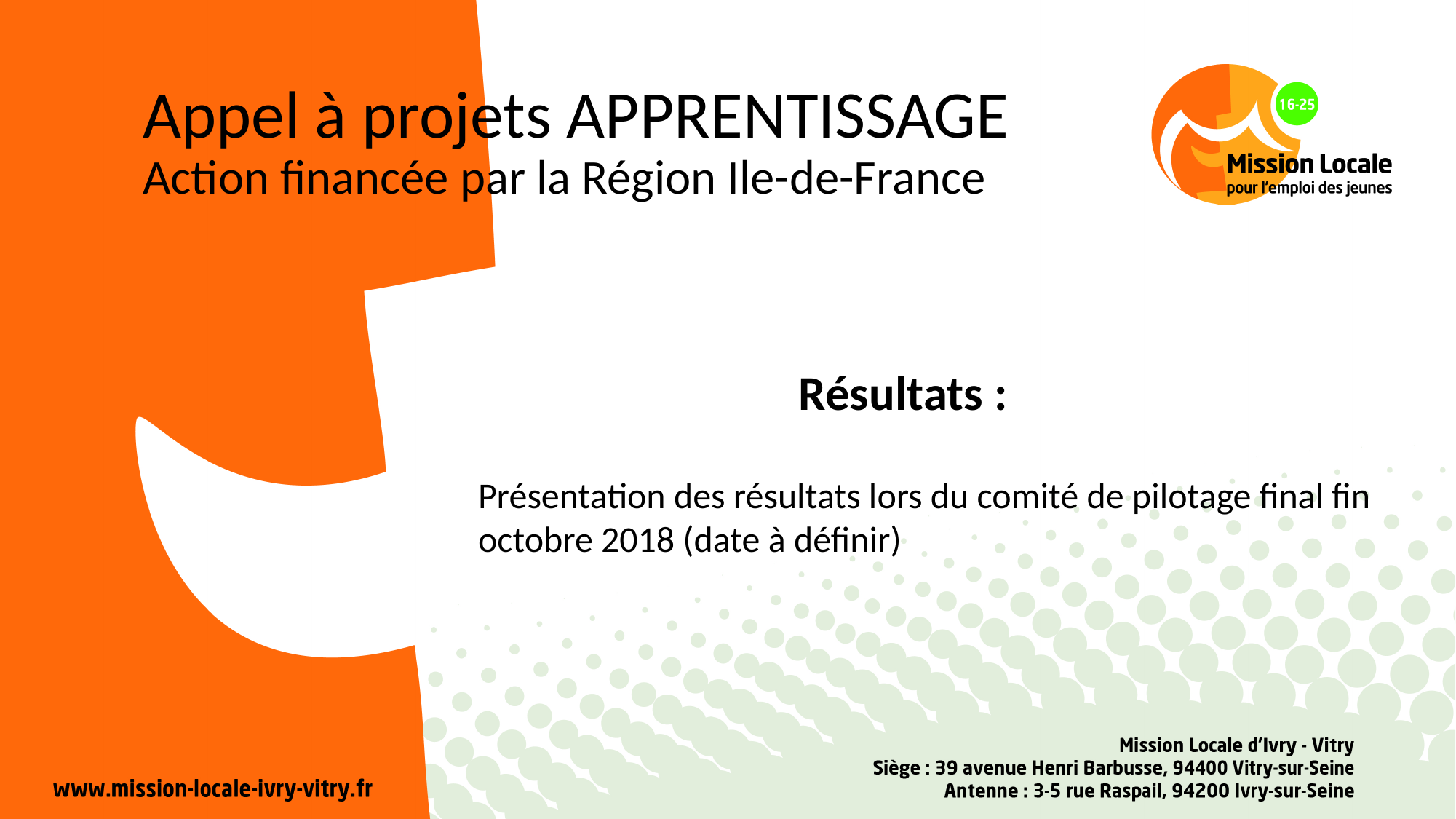

Appel à projets APPRENTISSAGE
Action financée par la Région Ile-de-France
Résultats :

Présentation des résultats lors du comité de pilotage final fin octobre 2018 (date à définir)